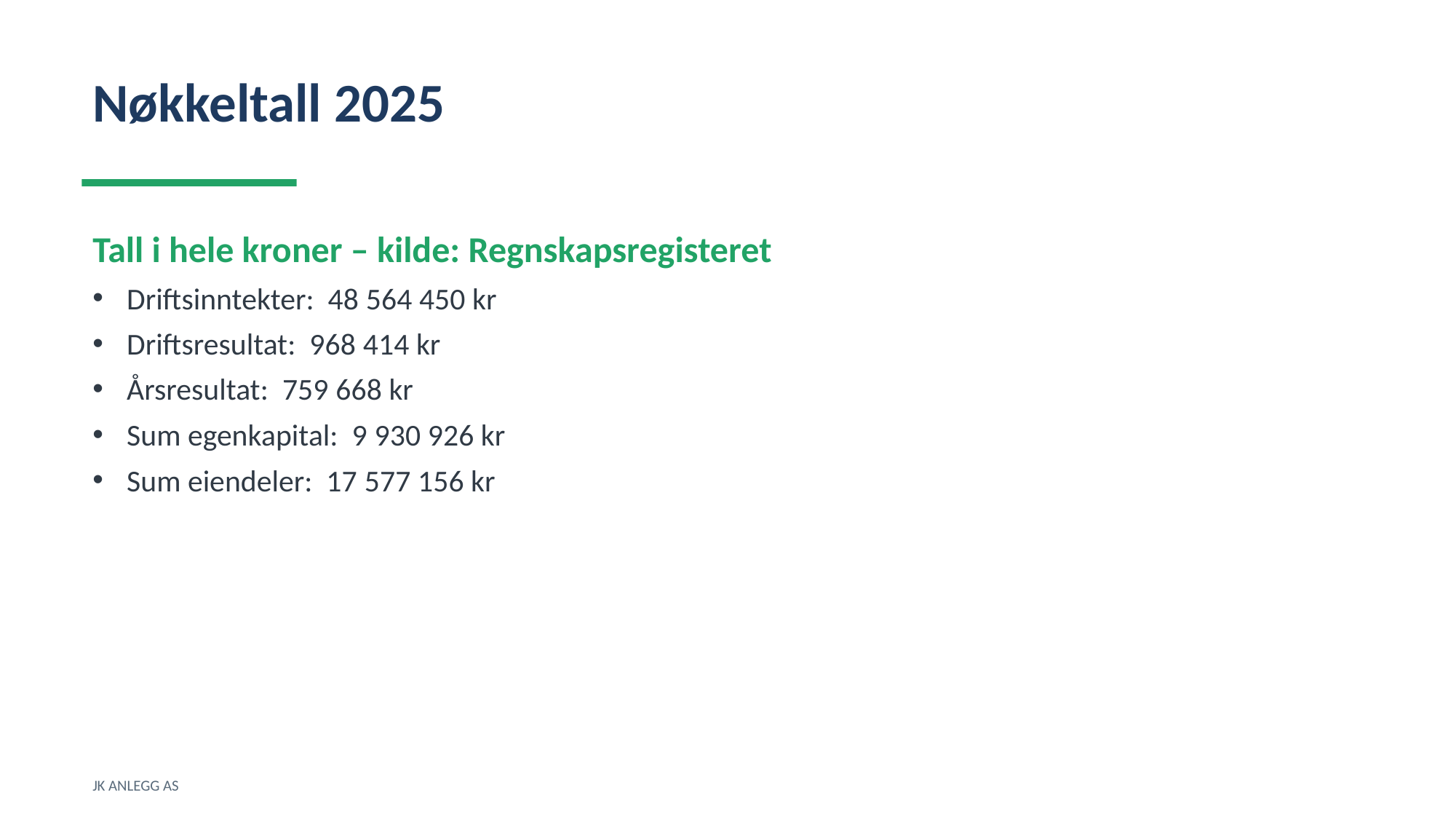

Nøkkeltall 2025

Tall i hele kroner – kilde: Regnskapsregisteret
Driftsinntekter:  48 564 450 kr
Driftsresultat:  968 414 kr
Årsresultat:  759 668 kr
Sum egenkapital:  9 930 926 kr
Sum eiendeler:  17 577 156 kr
JK ANLEGG AS